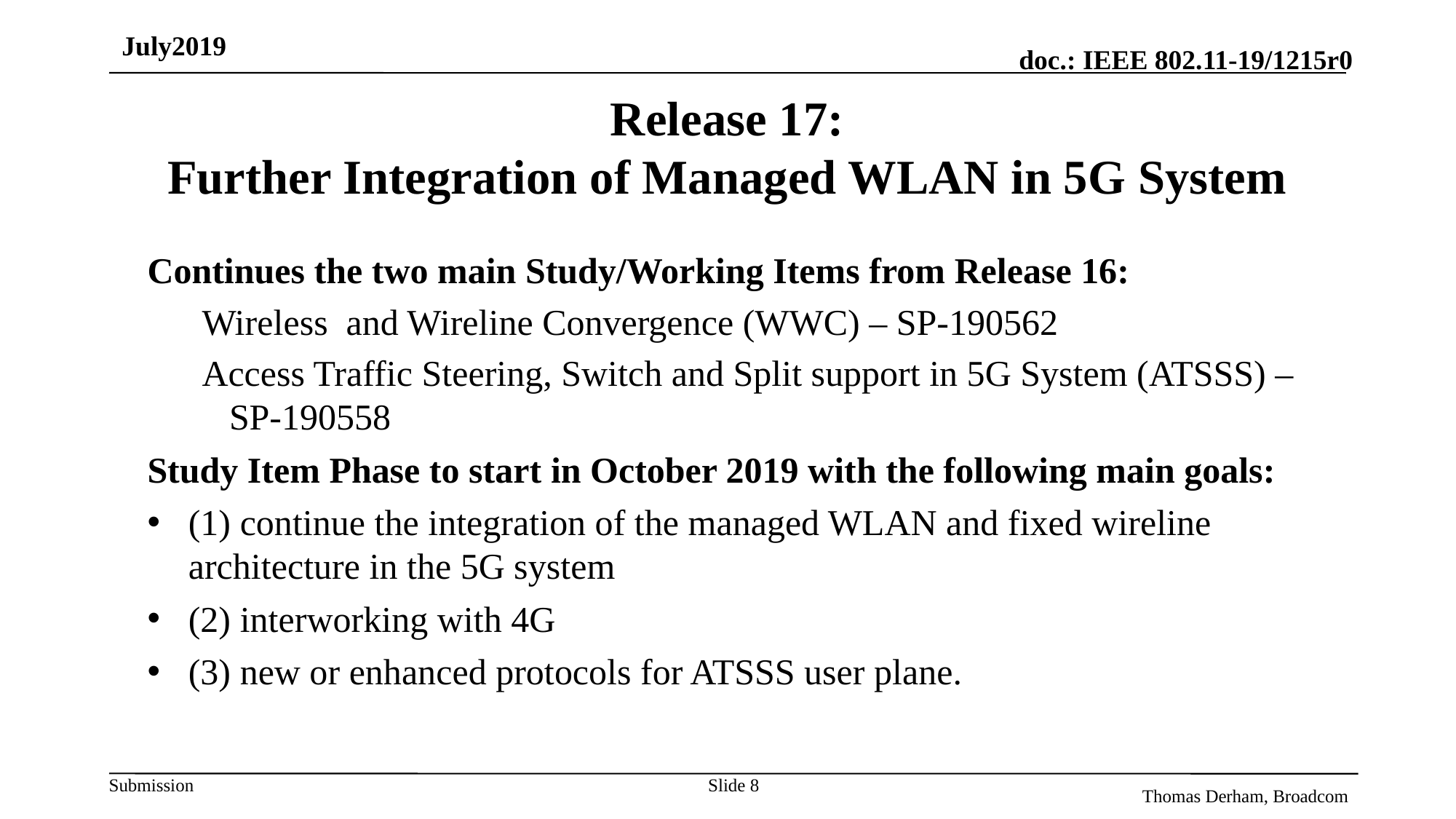

July2019
# Release 17: Further Integration of Managed WLAN in 5G System
Continues the two main Study/Working Items from Release 16:
Wireless  and Wireline Convergence (WWC) – SP-190562
Access Traffic Steering, Switch and Split support in 5G System (ATSSS) – SP-190558
Study Item Phase to start in October 2019 with the following main goals:
(1) continue the integration of the managed WLAN and fixed wireline architecture in the 5G system
(2) interworking with 4G
(3) new or enhanced protocols for ATSSS user plane.

Slide 8
Thomas Derham, Broadcom